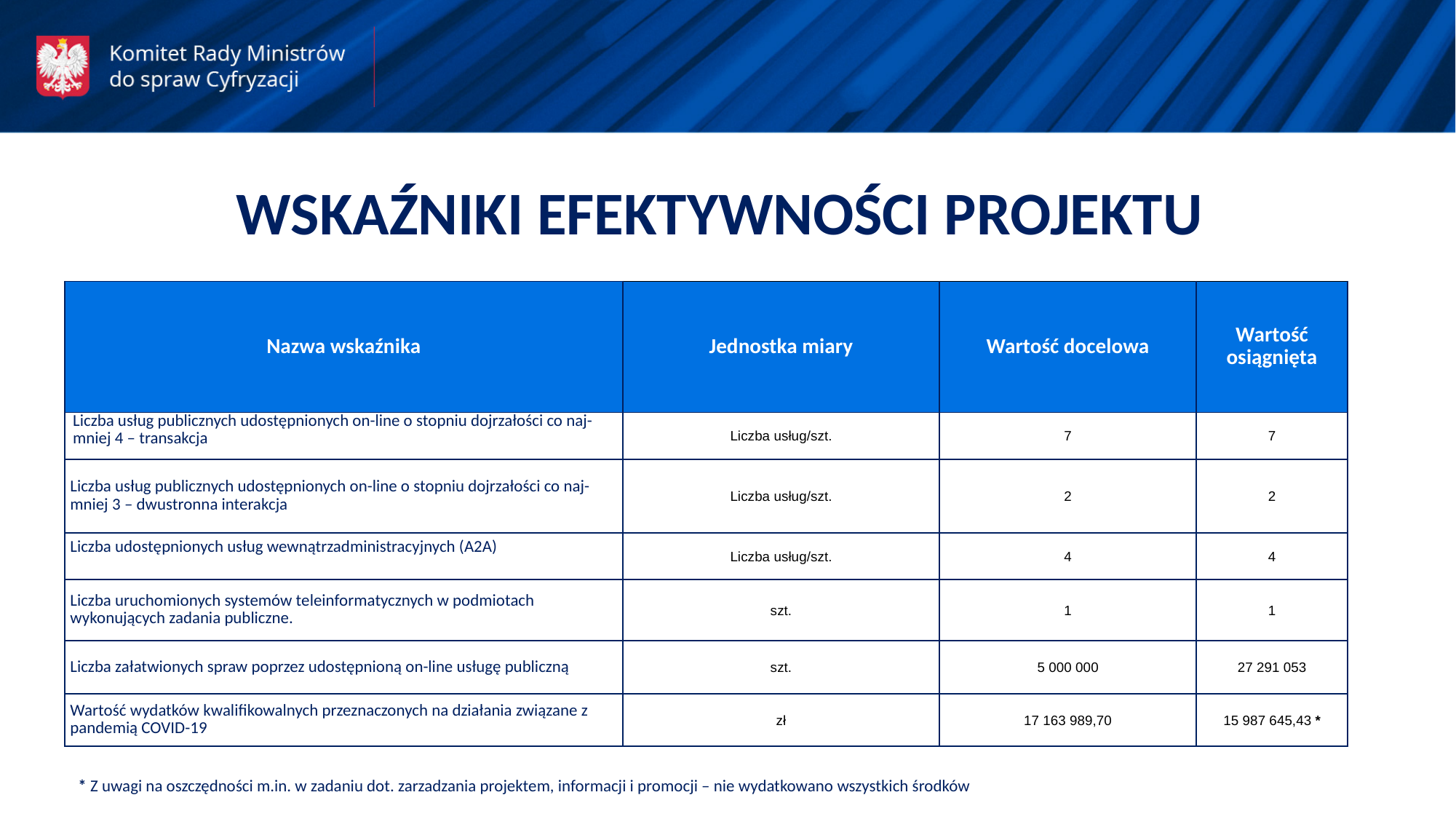

WSKAŹNIKI EFEKTYWNOŚCI PROJEKTU
| Nazwa wskaźnika | Jednostka miary | Wartość docelowa | Wartość osiągnięta |
| --- | --- | --- | --- |
| Liczba usług publicznych udostępnionych on-line o stopniu dojrzałości co naj-mniej 4 – transakcja | Liczba usług/szt. | 7 | 7 |
| Liczba usług publicznych udostępnionych on-line o stopniu dojrzałości co naj-mniej 3 – dwustronna interakcja | Liczba usług/szt. | 2 | 2 |
| Liczba udostępnionych usług wewnątrzadministracyjnych (A2A) | Liczba usług/szt. | 4 | 4 |
| Liczba uruchomionych systemów teleinformatycznych w podmiotach wykonujących zadania publiczne. | szt. | 1 | 1 |
| Liczba załatwionych spraw poprzez udostępnioną on-line usługę publiczną | szt. | 5 000 000 | 27 291 053 |
| Wartość wydatków kwalifikowalnych przeznaczonych na działania związane z pandemią COVID-19 | zł | 17 163 989,70 | 15 987 645,43 \* |
* Z uwagi na oszczędności m.in. w zadaniu dot. zarzadzania projektem, informacji i promocji – nie wydatkowano wszystkich środków